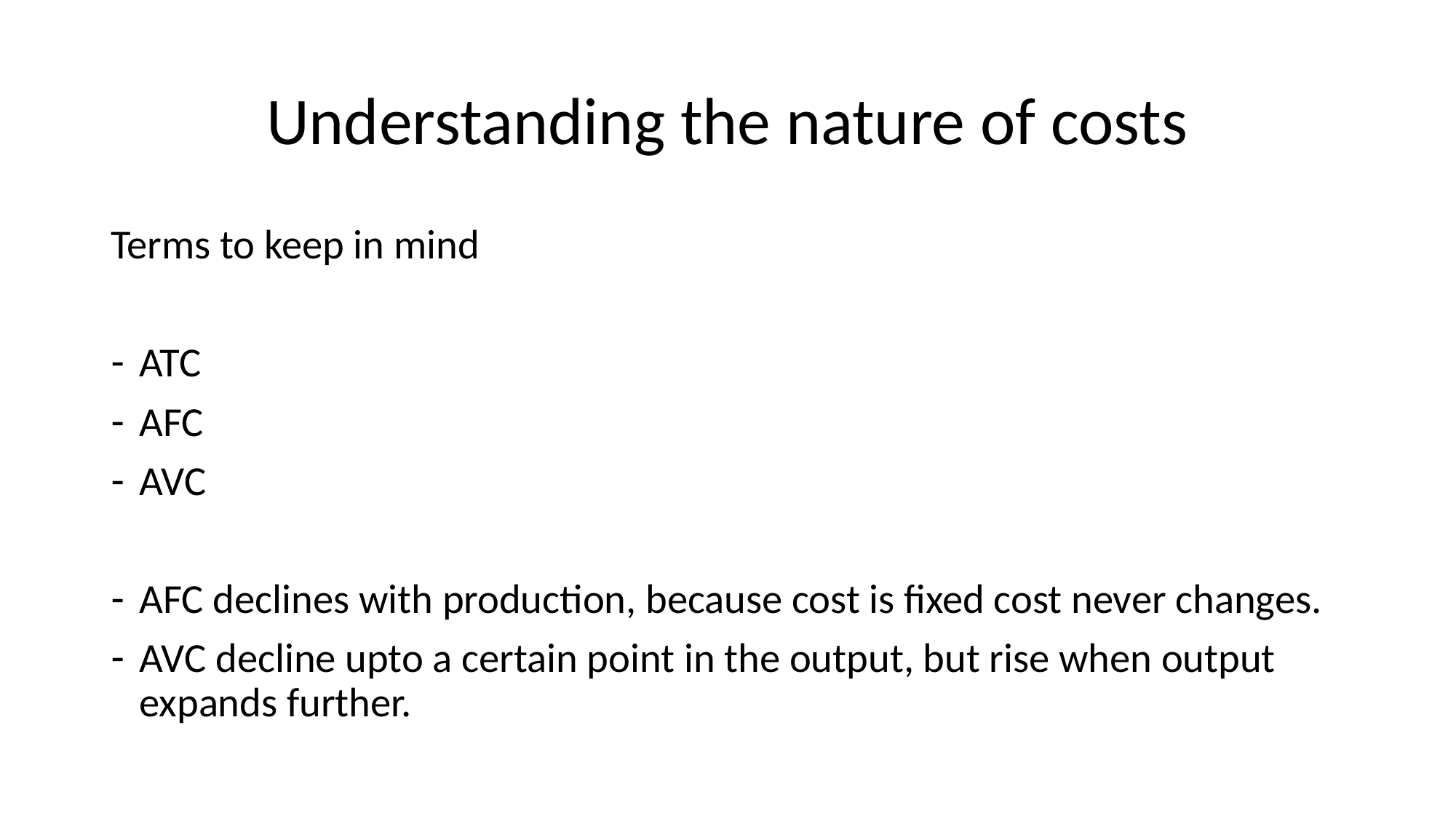

# Understanding the nature of costs
Terms to keep in mind

ATC
AFC
AVC

AFC declines with production, because cost is fixed cost never changes.
AVC decline upto a certain point in the output, but rise when output expands further.